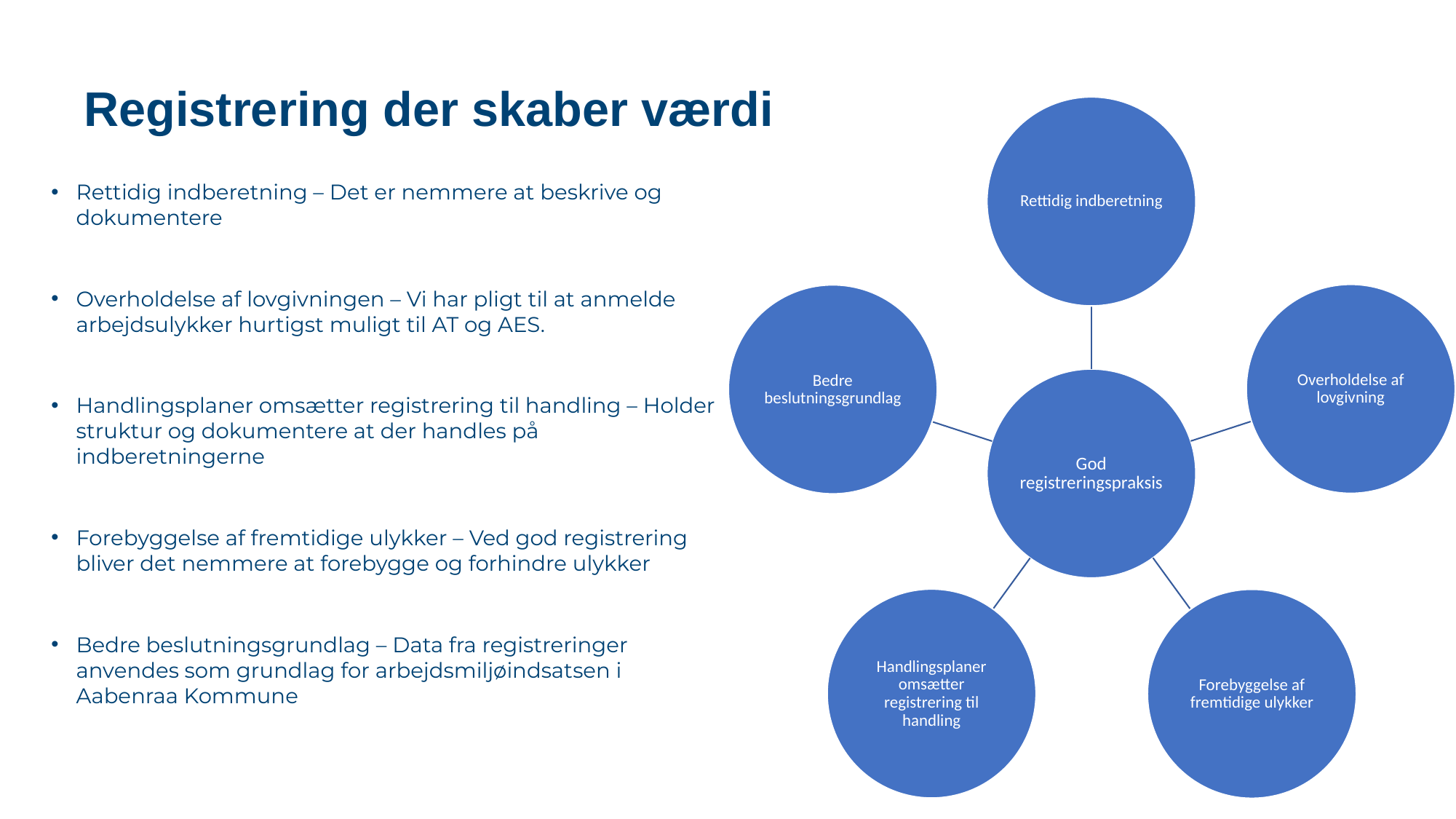

Registrering der skaber værdi
God registreringspraksis

Rettidig indberetning

Overholdelse af lovgivning

Forebyggelse af fremtidige ulykker

Handlingsplaner omsætter registrering til handling

Bedre beslutningsgrundlag
Rettidig indberetning – Det er nemmere at beskrive og dokumentere

Overholdelse af lovgivningen – Vi har pligt til at anmelde arbejdsulykker hurtigst muligt til AT og AES.

Handlingsplaner omsætter registrering til handling – Holder struktur og dokumentere at der handles på indberetningerne

Forebyggelse af fremtidige ulykker – Ved god registrering bliver det nemmere at forebygge og forhindre ulykker

Bedre beslutningsgrundlag – Data fra registreringer anvendes som grundlag for arbejdsmiljøindsatsen i Aabenraa Kommune